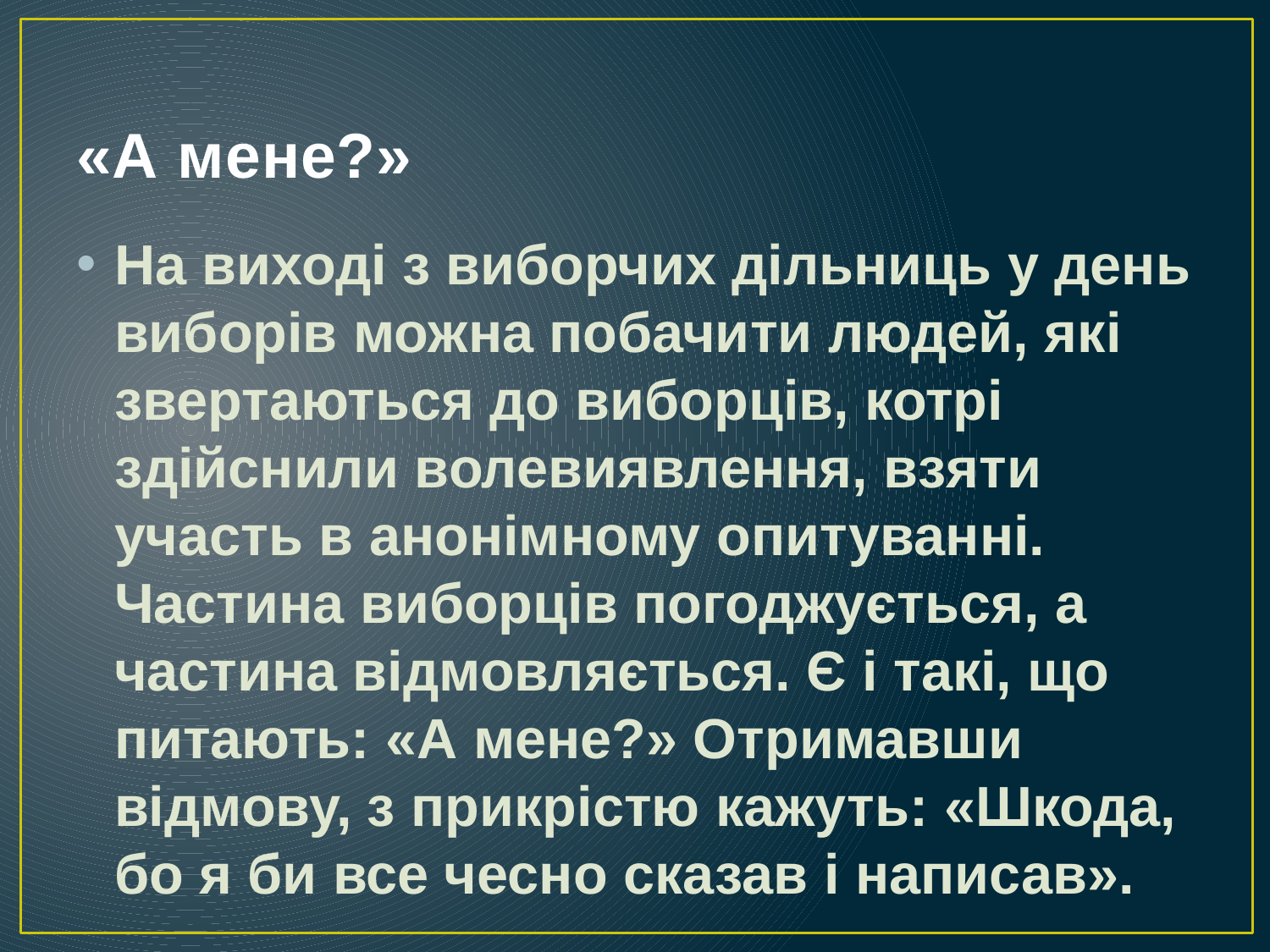

# «А мене?»
На виході з виборчих дільниць у день виборів можна побачити людей, які звертаються до виборців, котрі здійснили волевиявлення, взяти участь в анонімному опитуванні. Частина виборців погоджується, а частина відмовляється. Є і такі, що питають: «А мене?» Отримавши відмову, з прикрістю кажуть: «Шкода, бо я би все чесно сказав і написав».